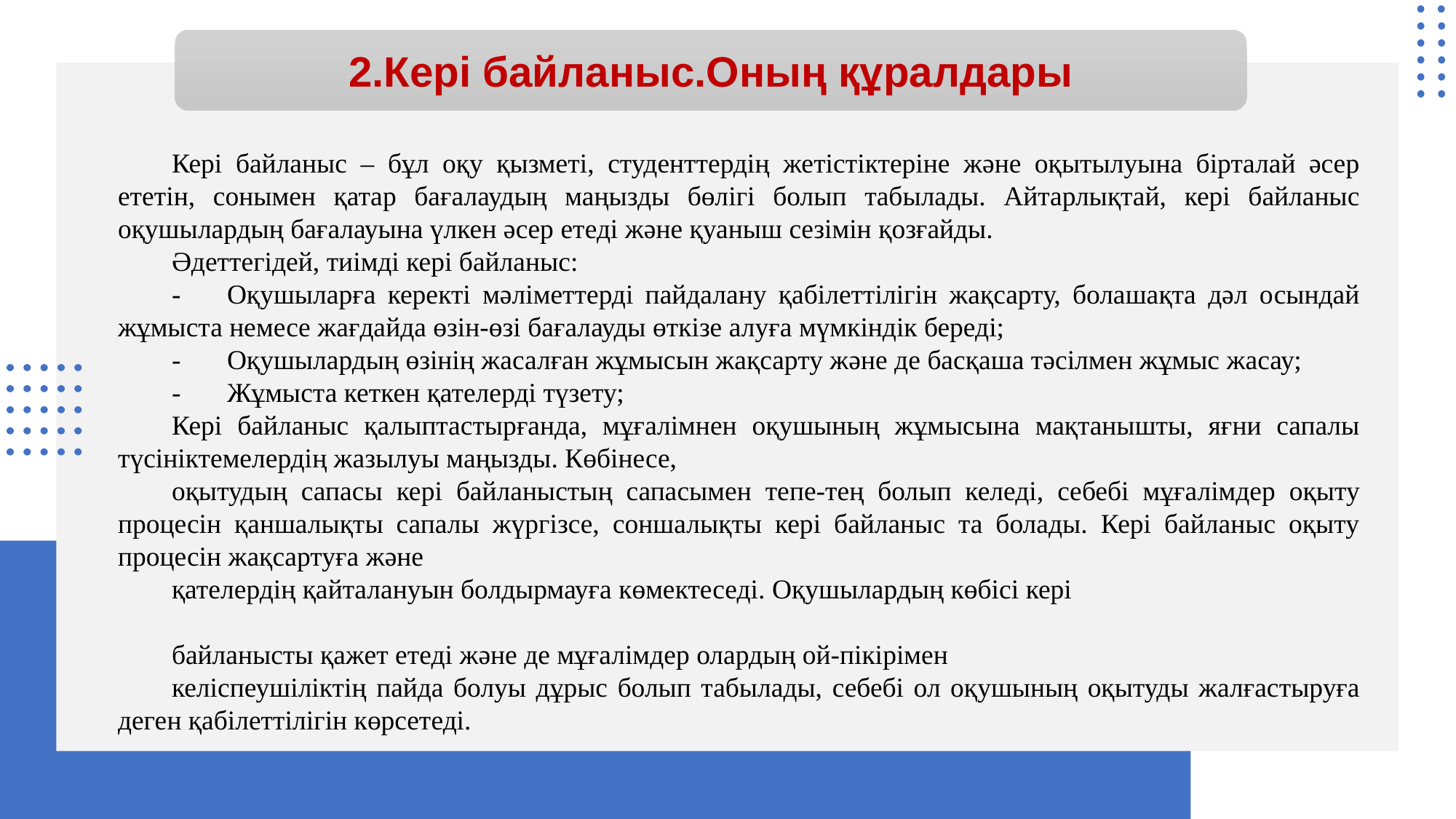

2.Кері байланыс.Оның құралдары

Кері байланыс – бұл оқу қызметі, студенттердің жетістіктеріне және оқытылуына бірталай әсер ететін, сонымен қатар бағалаудың маңызды бөлігі болып табылады. Айтарлықтай, кері байланыс оқушылардың бағалауына үлкен әсер етеді және қуаныш сезімін қозғайды.
Әдеттегідей, тиімді кері байланыс:
-	Оқушыларға керекті мәліметтерді пайдалану қабілеттілігін жақсарту, болашақта дәл осындай жұмыста немесе жағдайда өзін-өзі бағалауды өткізе алуға мүмкіндік береді;
-	Оқушылардың өзінің жасалған жұмысын жақсарту және де басқаша тәсілмен жұмыс жасау;
-	Жұмыста кеткен қателерді түзету;
Кері байланыс қалыптастырғанда, мұғалімнен оқушының жұмысына мақтанышты, яғни сапалы түсініктемелердің жазылуы маңызды. Көбінесе,
оқытудың сапасы кері байланыстың сапасымен тепе-тең болып келеді, себебі мұғалімдер оқыту процесін қаншалықты сапалы жүргізсе, соншалықты кері байланыс та болады. Кері байланыс оқыту процесін жақсартуға және
қателердің қайталануын болдырмауға көмектеседі. Оқушылардың көбісі кері

байланысты қажет етеді және де мұғалімдер олардың ой-пікірімен
келіспеушіліктің пайда болуы дұрыс болып табылады, себебі ол оқушының оқытуды жалғастыруға деген қабілеттілігін көрсетеді.